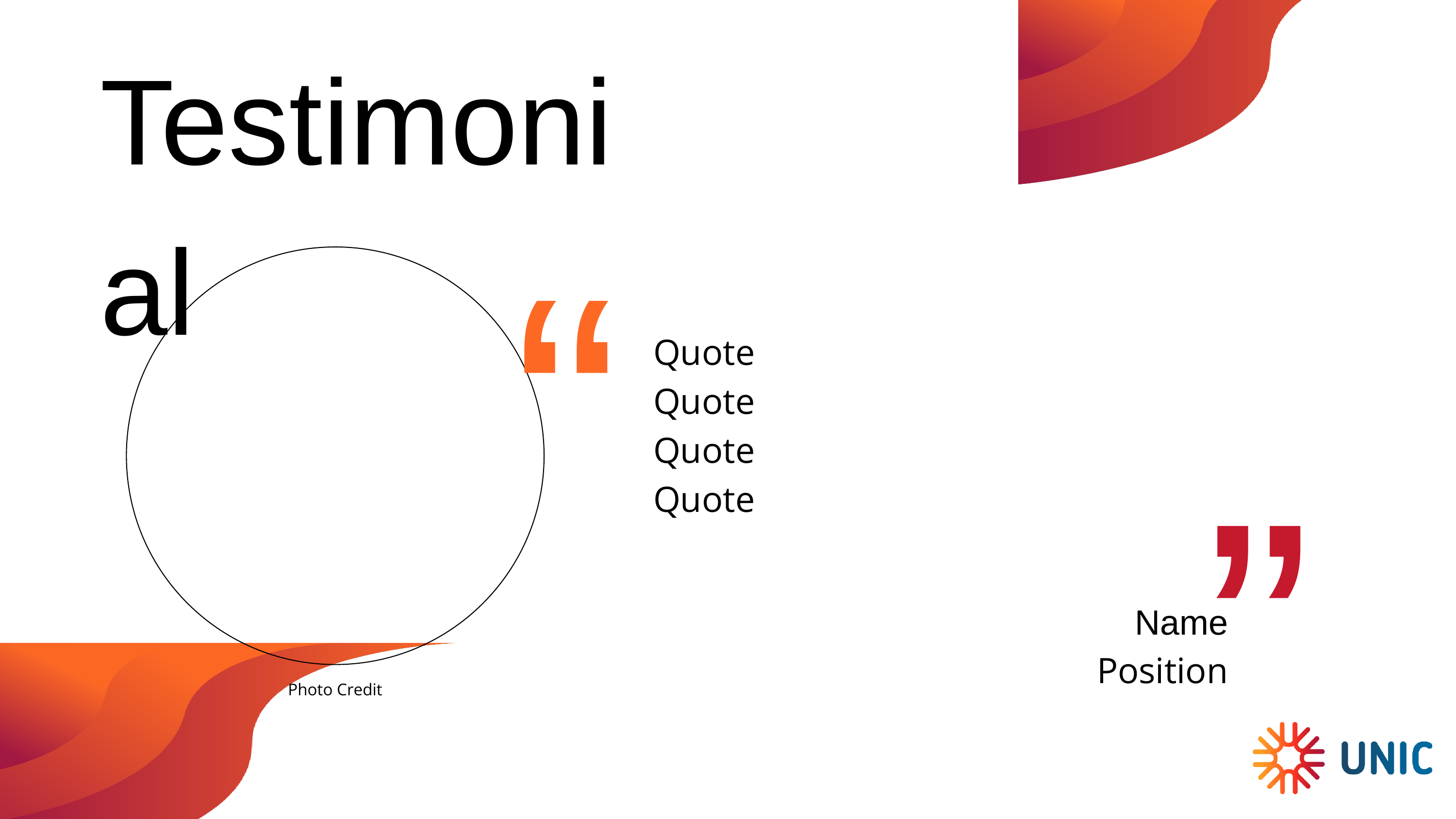

Testimonial
“

Quote
Quote
Quote
Quote
”

Name
Position
Photo Credit